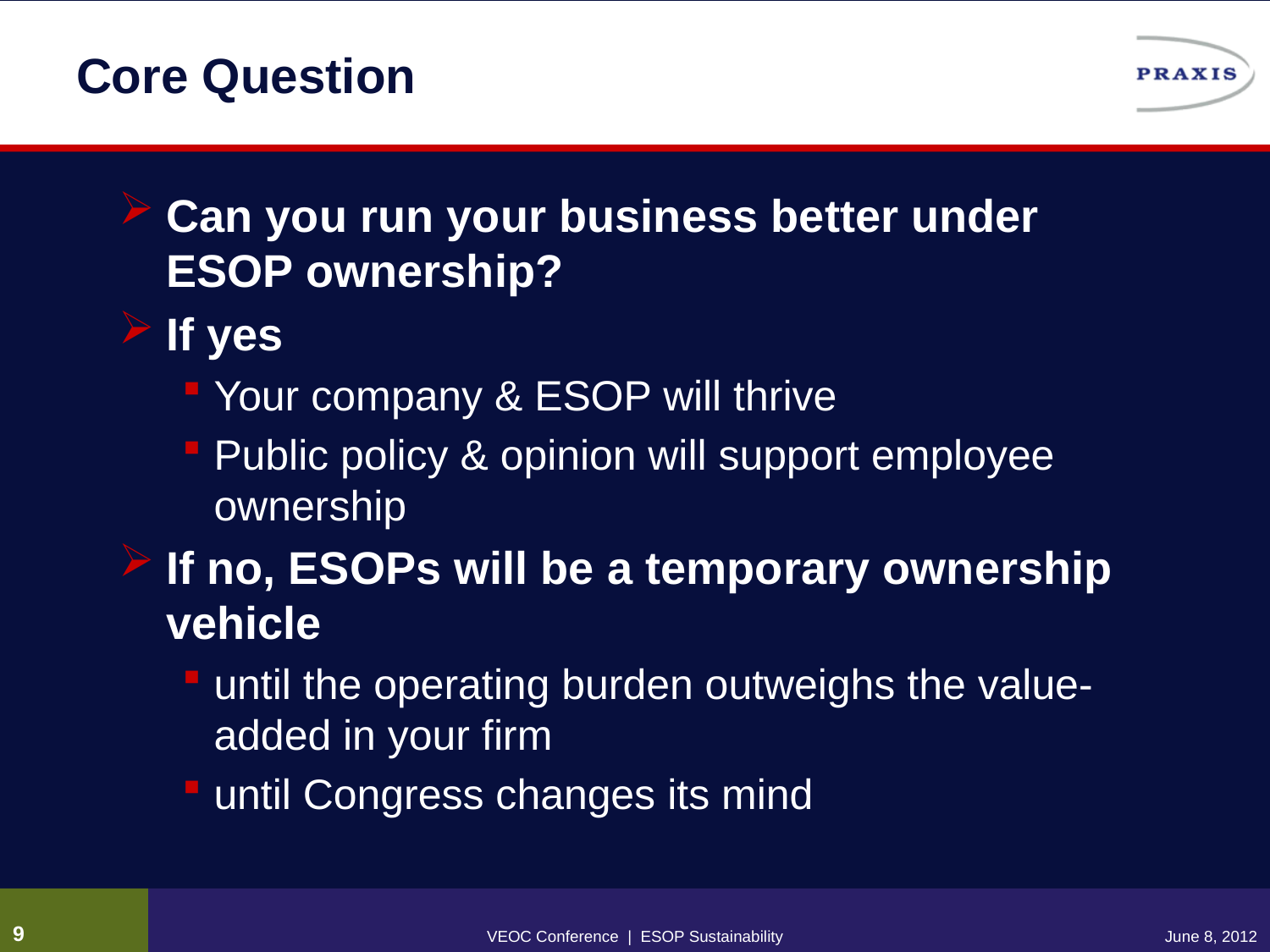

# Core Question
Can you run your business better under ESOP ownership?
If yes
Your company & ESOP will thrive
Public policy & opinion will support employee ownership
If no, ESOPs will be a temporary ownership vehicle
until the operating burden outweighs the value-added in your firm
until Congress changes its mind

9
VEOC Conference  |  ESOP Sustainability
June 8, 2012